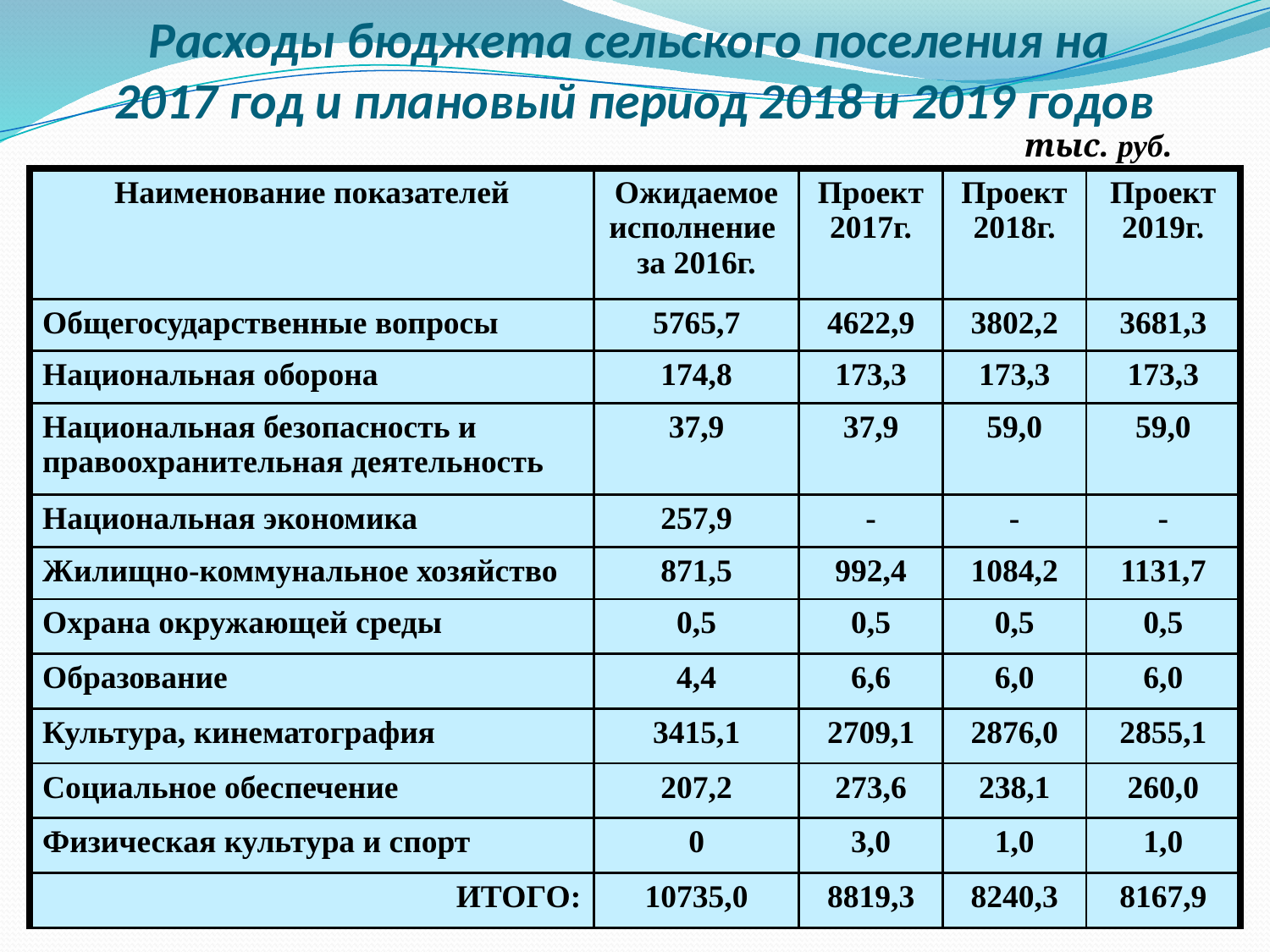

# Расходы бюджета сельского поселения на 2017 год и плановый период 2018 и 2019 годов
тыс. руб.
| Наименование показателей | Ожидаемое исполнение за 2016г. | Проект 2017г. | Проект 2018г. | Проект 2019г. |
| --- | --- | --- | --- | --- |
| Общегосударственные вопросы | 5765,7 | 4622,9 | 3802,2 | 3681,3 |
| Национальная оборона | 174,8 | 173,3 | 173,3 | 173,3 |
| Национальная безопасность и правоохранительная деятельность | 37,9 | 37,9 | 59,0 | 59,0 |
| Национальная экономика | 257,9 | - | - | - |
| Жилищно-коммунальное хозяйство | 871,5 | 992,4 | 1084,2 | 1131,7 |
| Охрана окружающей среды | 0,5 | 0,5 | 0,5 | 0,5 |
| Образование | 4,4 | 6,6 | 6,0 | 6,0 |
| Культура, кинематография | 3415,1 | 2709,1 | 2876,0 | 2855,1 |
| Социальное обеспечение | 207,2 | 273,6 | 238,1 | 260,0 |
| Физическая культура и спорт | 0 | 3,0 | 1,0 | 1,0 |
| ИТОГО: | 10735,0 | 8819,3 | 8240,3 | 8167,9 |